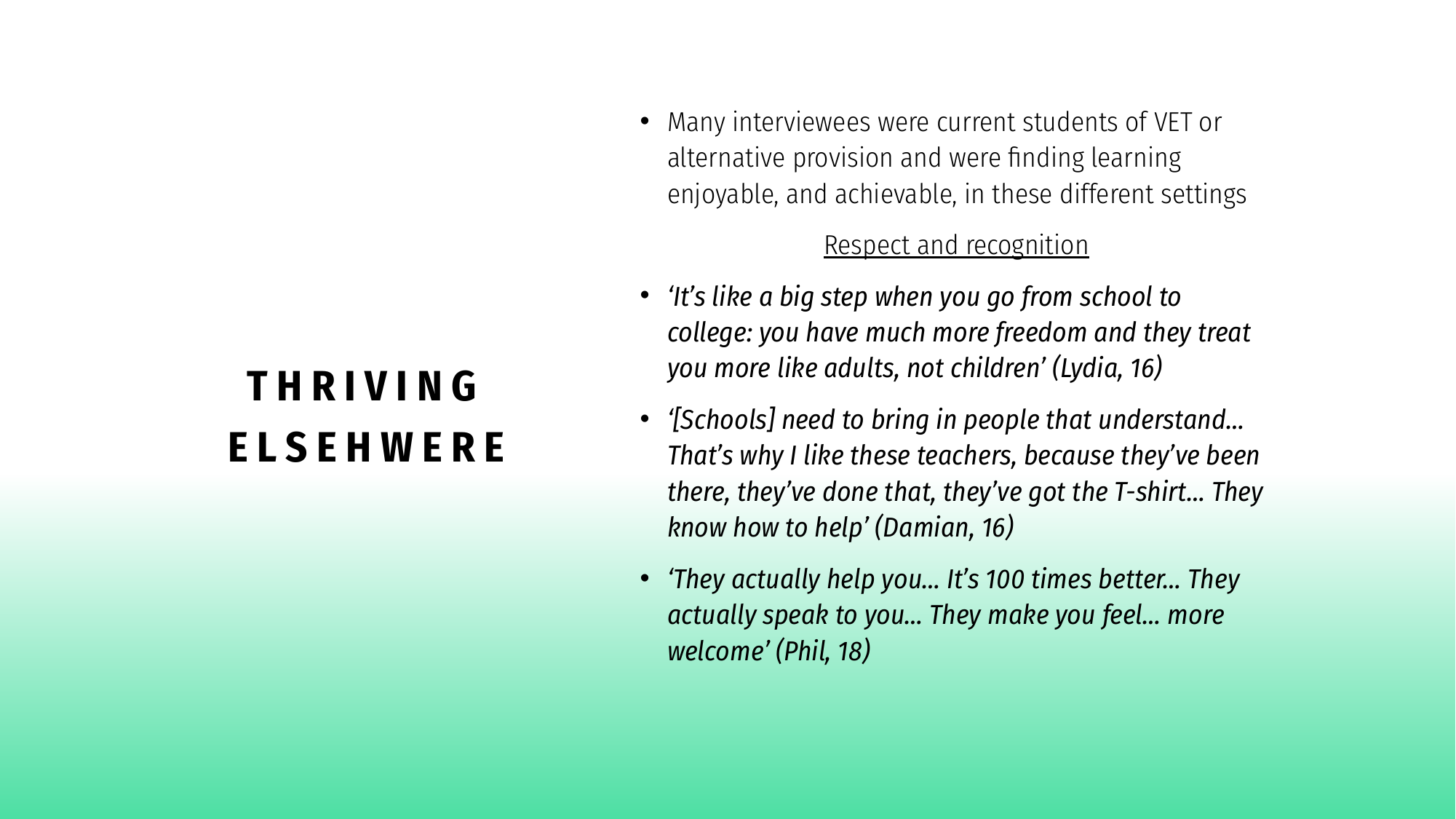

Many interviewees were current students of VET or alternative provision and were finding learning enjoyable, and achievable, in these different settings
Respect and recognition
‘It’s like a big step when you go from school to college: you have much more freedom and they treat you more like adults, not children’ (Lydia, 16)
‘[Schools] need to bring in people that understand… That’s why I like these teachers, because they’ve been there, they’ve done that, they’ve got the T-shirt… They know how to help’ (Damian, 16)
‘They actually help you… It’s 100 times better… They actually speak to you… They make you feel… more welcome’ (Phil, 18)

# THRIVING ELSEHWERE